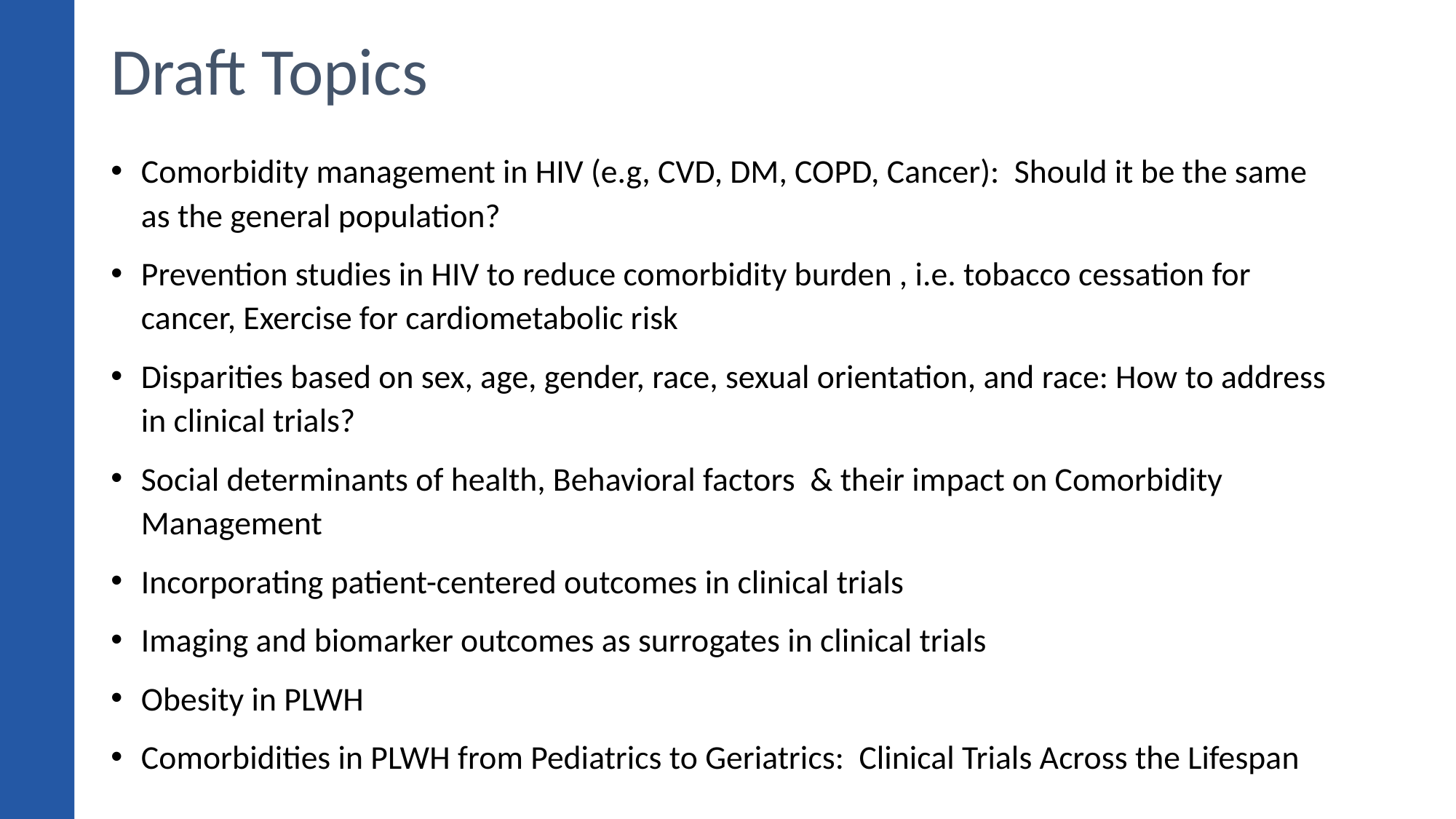

# Draft Topics
Comorbidity management in HIV (e.g, CVD, DM, COPD, Cancer):  Should it be the same as the general population?
Prevention studies in HIV to reduce comorbidity burden , i.e. tobacco cessation for cancer, Exercise for cardiometabolic risk
Disparities based on sex, age, gender, race, sexual orientation, and race: How to address in clinical trials?
Social determinants of health, Behavioral factors  & their impact on Comorbidity Management
Incorporating patient-centered outcomes in clinical trials
Imaging and biomarker outcomes as surrogates in clinical trials
Obesity in PLWH
Comorbidities in PLWH from Pediatrics to Geriatrics:  Clinical Trials Across the Lifespan